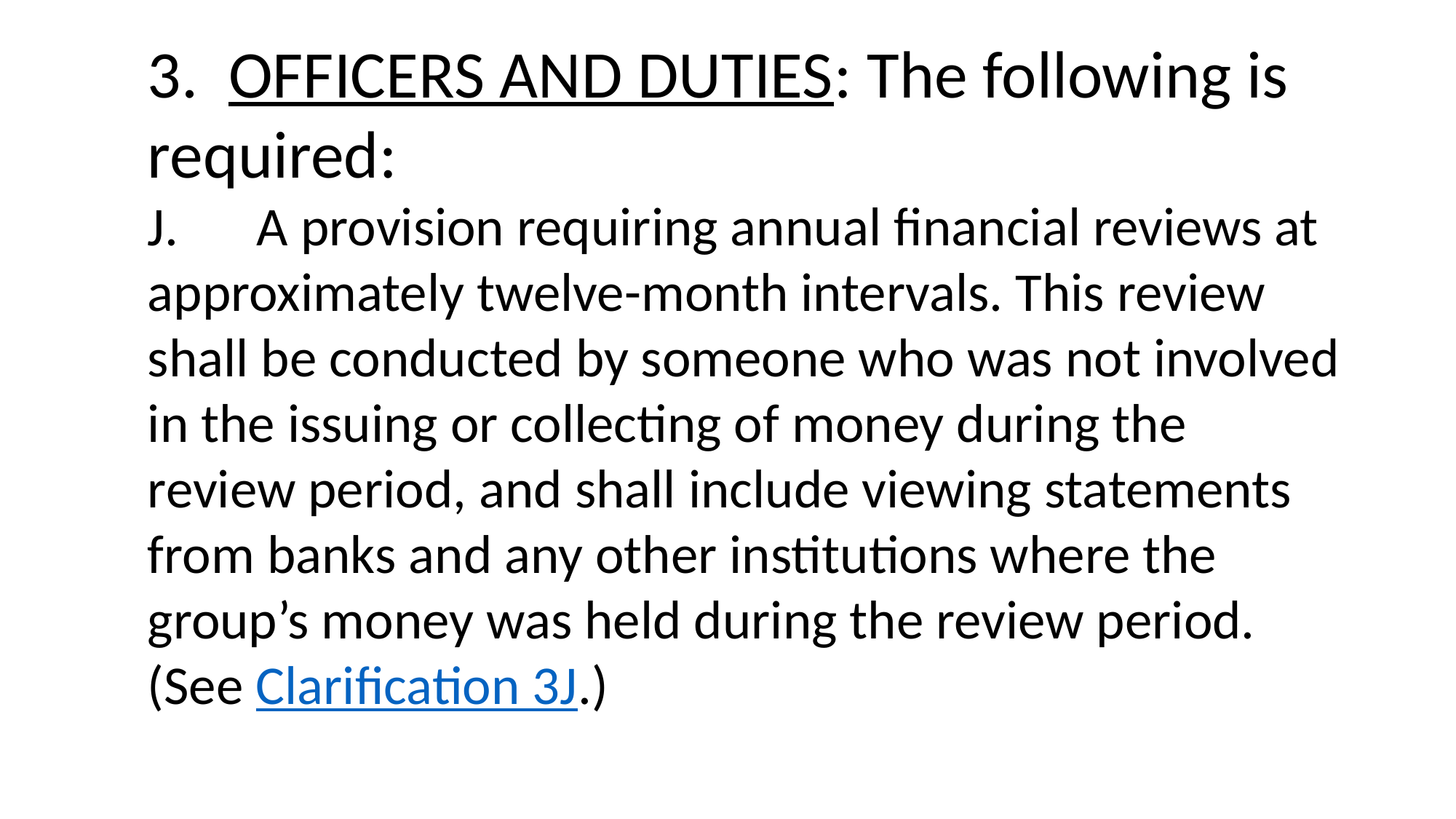

3.  OFFICERS AND DUTIES: The following is required:
J.	A provision requiring annual financial reviews at approximately twelve-month intervals. This review shall be conducted by someone who was not involved in the issuing or collecting of money during the review period, and shall include viewing statements from banks and any other institutions where the group’s money was held during the review period. (See Clarification 3J.)